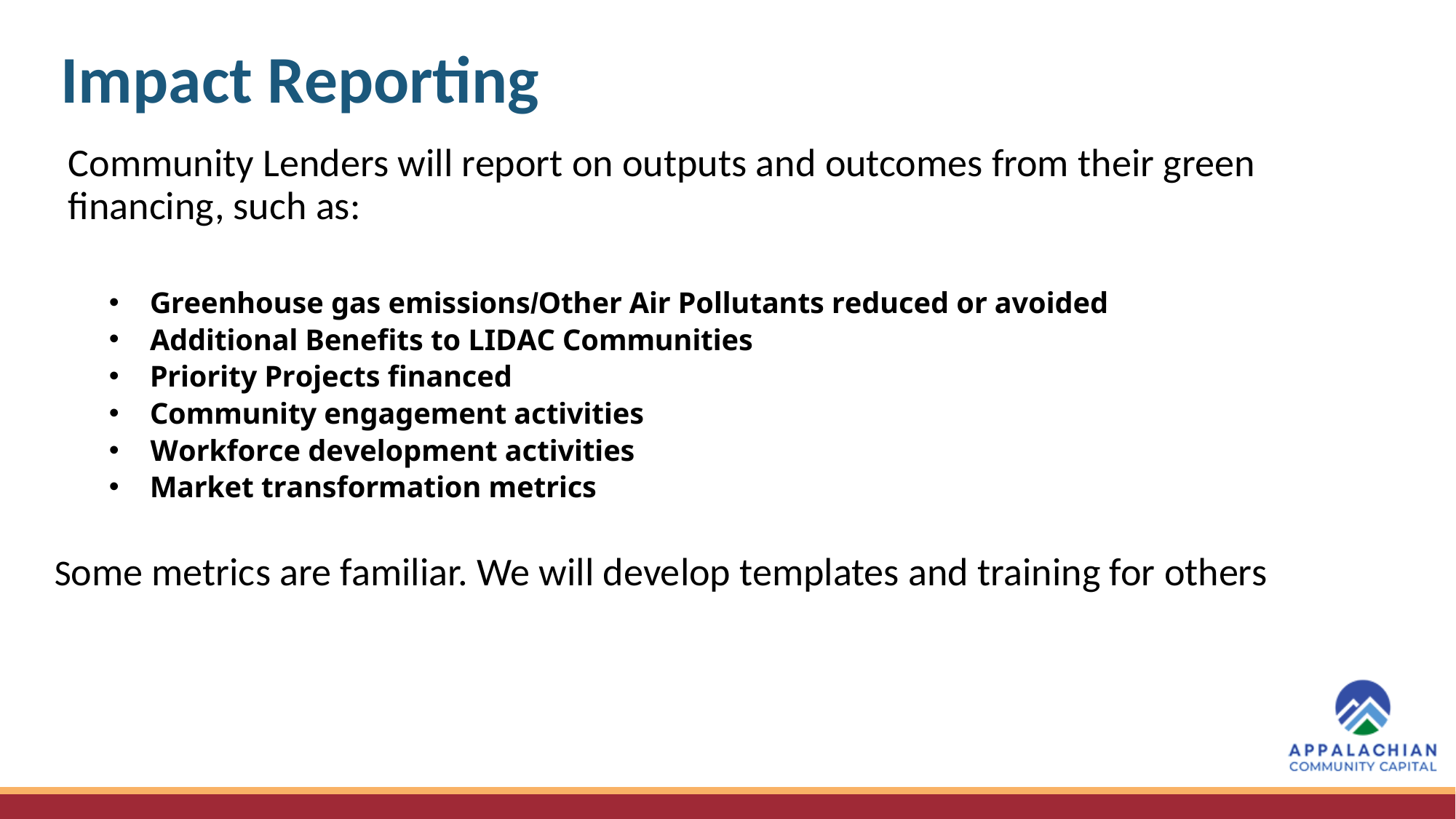

# Impact Reporting
Community Lenders will report on outputs and outcomes from their green financing, such as:

Greenhouse gas emissions/Other Air Pollutants reduced or avoided
Additional Benefits to LIDAC Communities
Priority Projects financed
Community engagement activities
Workforce development activities
Market transformation metrics
Some metrics are familiar. We will develop templates and training for others